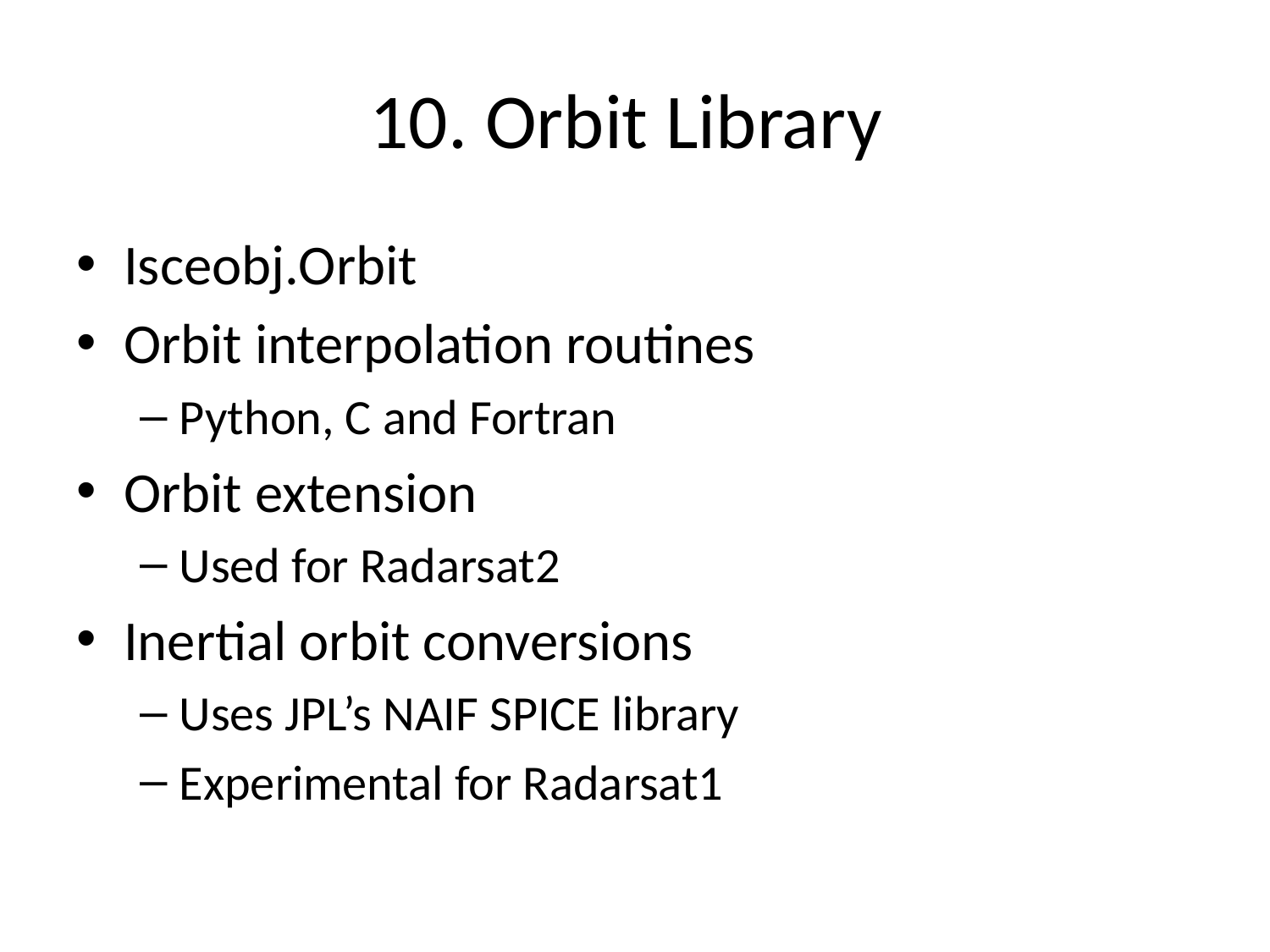

# 10. Orbit Library
Isceobj.Orbit
Orbit interpolation routines
Python, C and Fortran
Orbit extension
Used for Radarsat2
Inertial orbit conversions
Uses JPL’s NAIF SPICE library
Experimental for Radarsat1